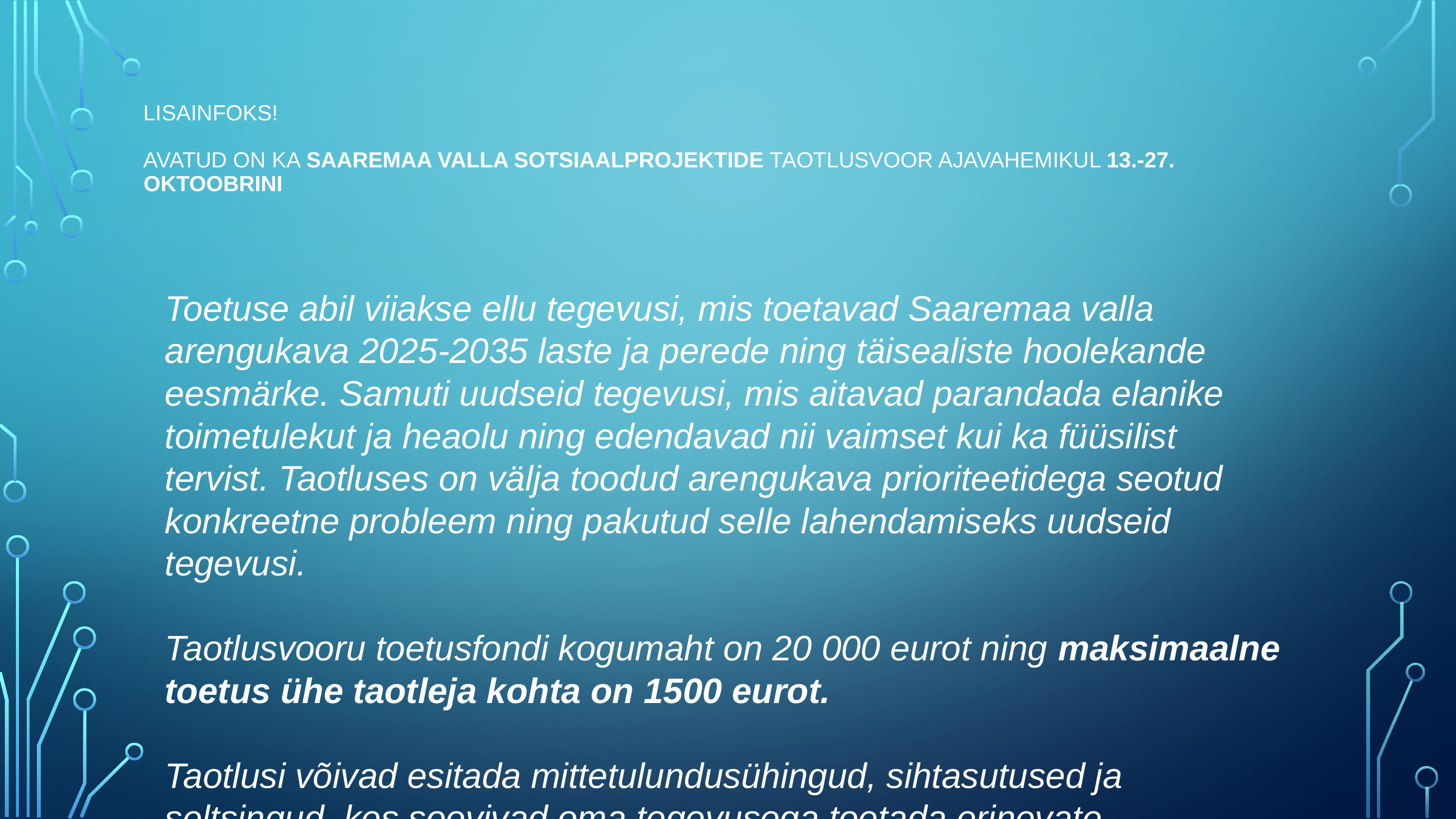

# Lisainfoks! Avatud on ka Saaremaa valla sotsiaalprojektide taotlusvoor ajavahemikul 13.-27. oktoobRINI
Toetuse abil viiakse ellu tegevusi, mis toetavad Saaremaa valla arengukava 2025-2035 laste ja perede ning täisealiste hoolekande eesmärke. Samuti uudseid tegevusi, mis aitavad parandada elanike toimetulekut ja heaolu ning edendavad nii vaimset kui ka füüsilist tervist. Taotluses on välja toodud arengukava prioriteetidega seotud konkreetne probleem ning pakutud selle lahendamiseks uudseid tegevusi.
Taotlusvooru toetusfondi kogumaht on 20 000 eurot ning maksimaalne toetus ühe taotleja kohta on 1500 eurot.
Taotlusi võivad esitada mittetulundusühingud, sihtasutused ja seltsingud, kes soovivad oma tegevusega toetada erinevate sihtgruppide igapäevast toimetulekut.